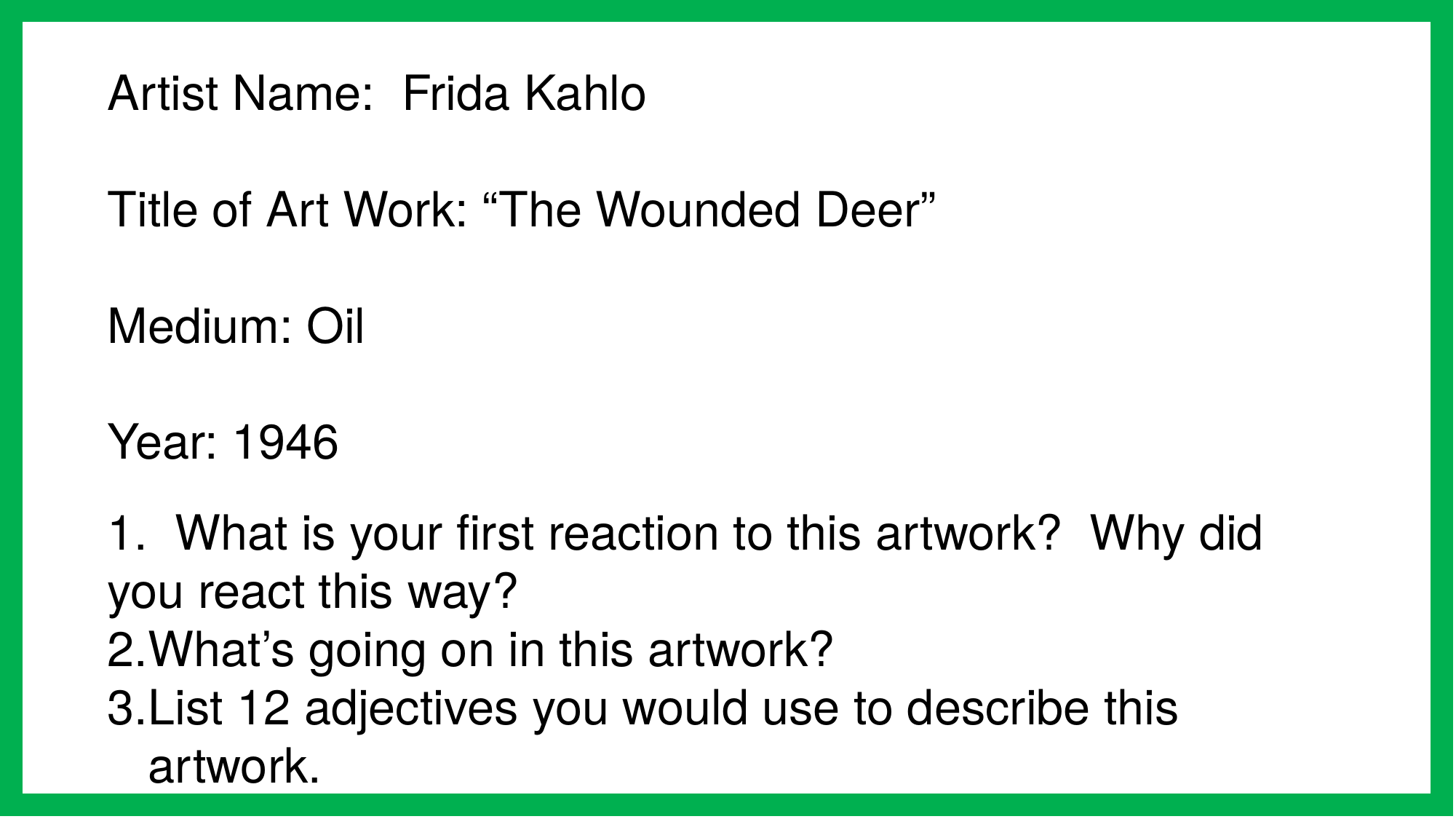

Artist Name:  Frida Kahlo

Title of Art Work: “The Wounded Deer”

Medium: Oil

Year: 1946

1.  What is your first reaction to this artwork?  Why did you react this way?
What’s going on in this artwork?
List 12 adjectives you would use to describe this artwork.